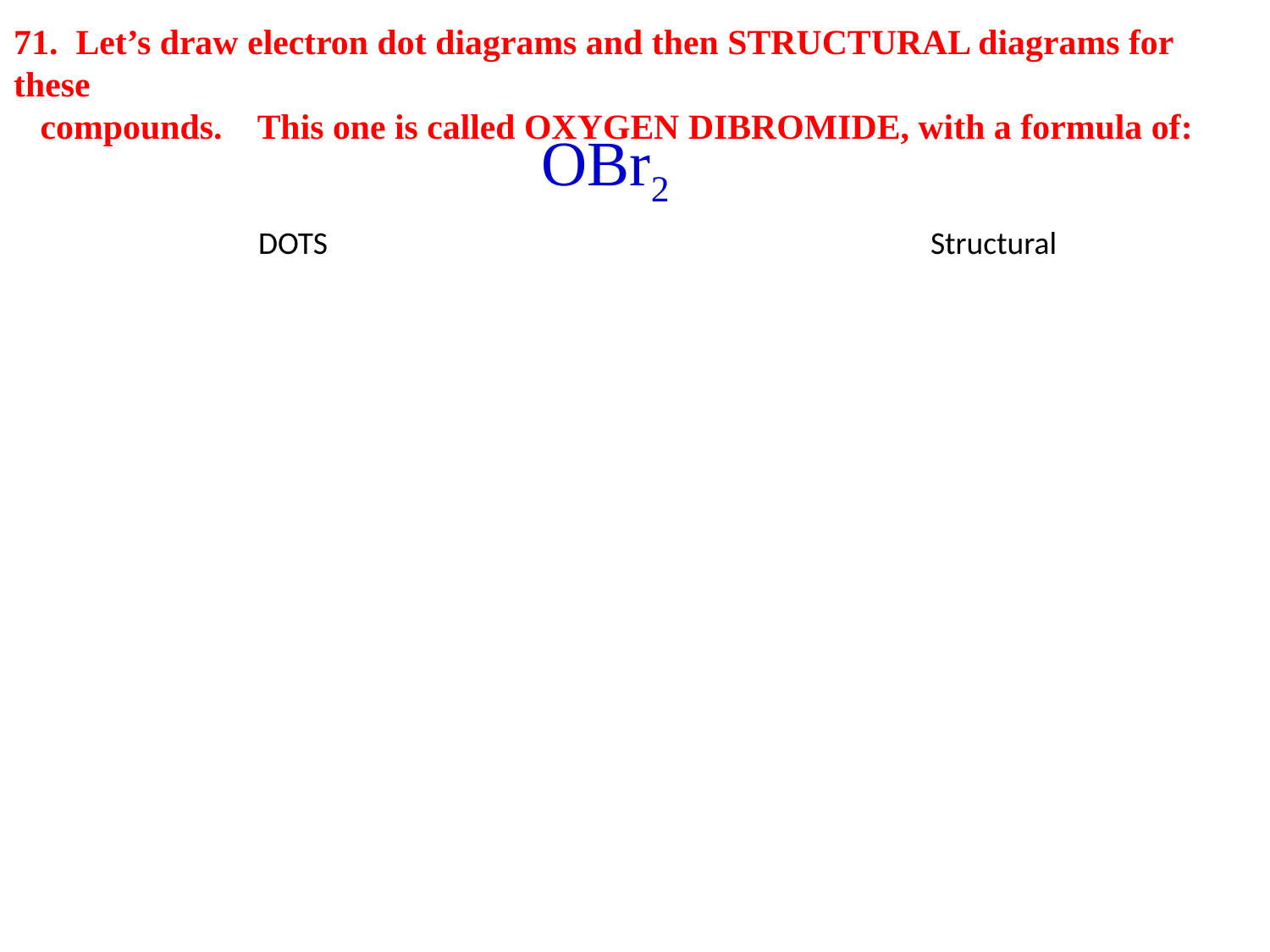

71.  Let’s draw electron dot diagrams and then STRUCTURAL diagrams for these
   compounds.    This one is called OXYGEN DIBROMIDE, with a formula of:

                                  DOTS                                                                                    Structural
OBr2